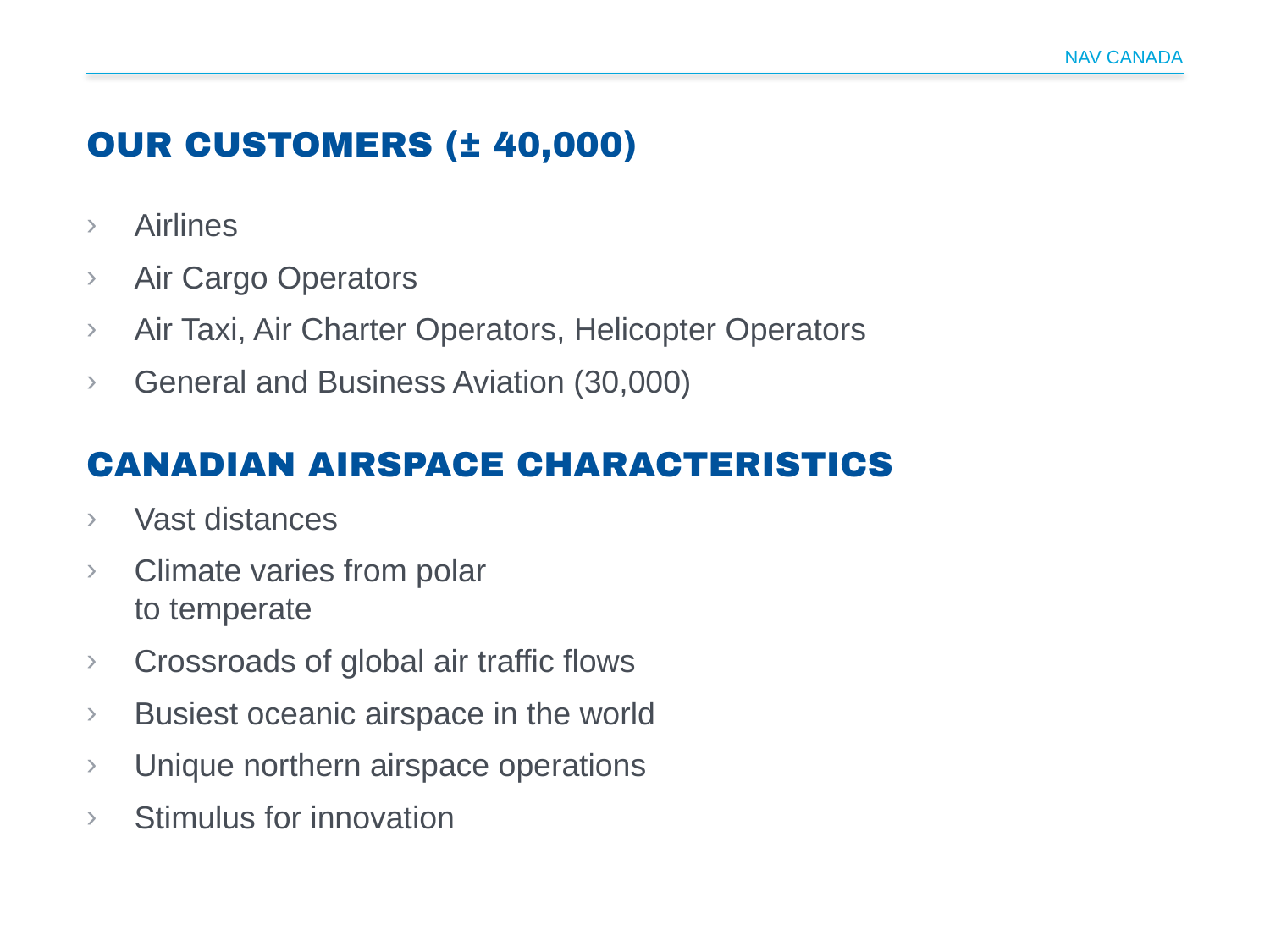

# OUR CUSTOMERS (± 40,000)
Airlines
Air Cargo Operators
Air Taxi, Air Charter Operators, Helicopter Operators
General and Business Aviation (30,000)

CANADIAN AIRSPACE CHARACTERISTICS
Vast distances
Climate varies from polar
to temperate
Crossroads of global air traffic flows
Busiest oceanic airspace in the world
Unique northern airspace operations
Stimulus for innovation